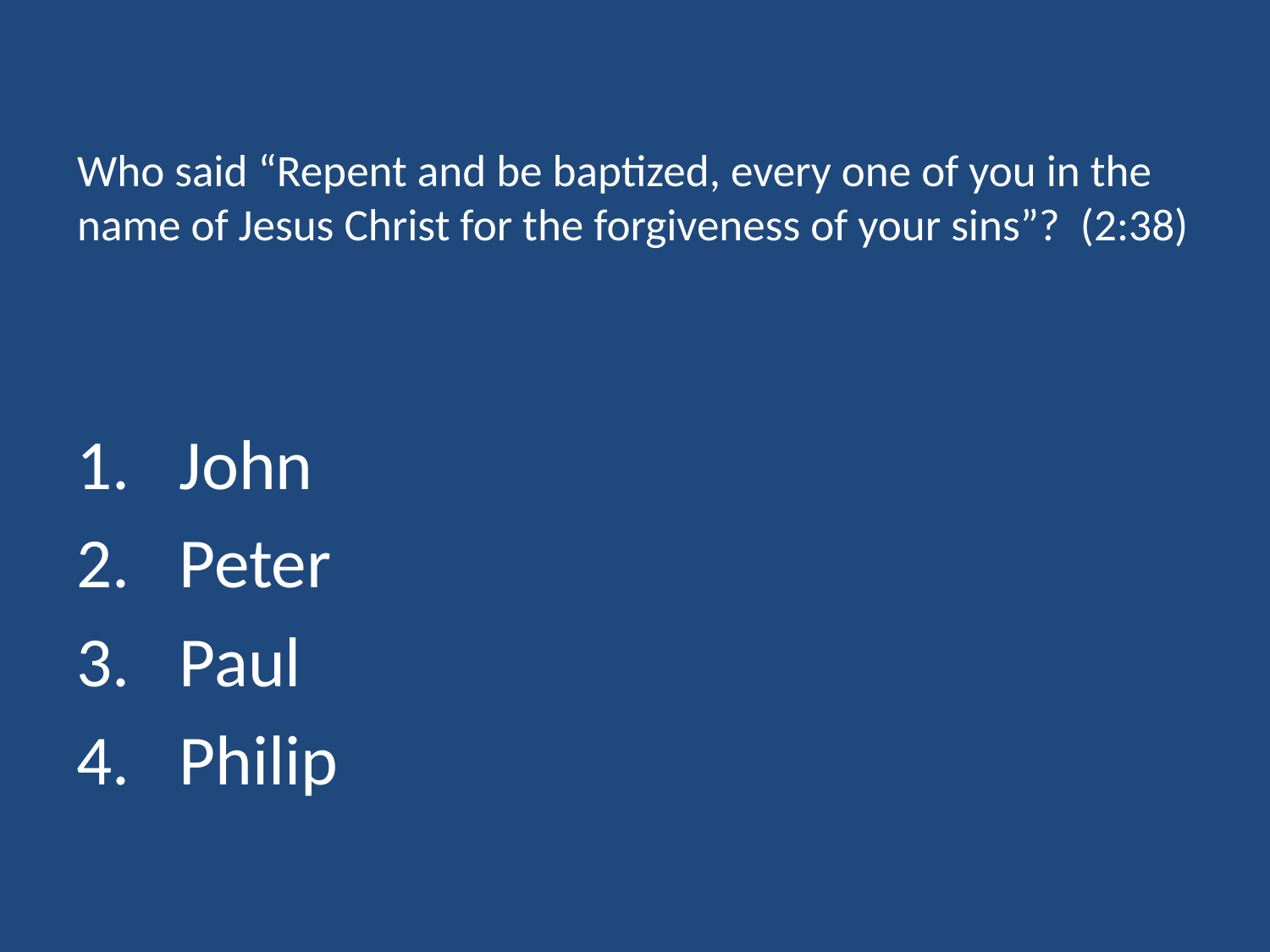

# Who said “Repent and be baptized, every one of you in the name of Jesus Christ for the forgiveness of your sins”?  (2:38)
John
Peter
Paul
Philip